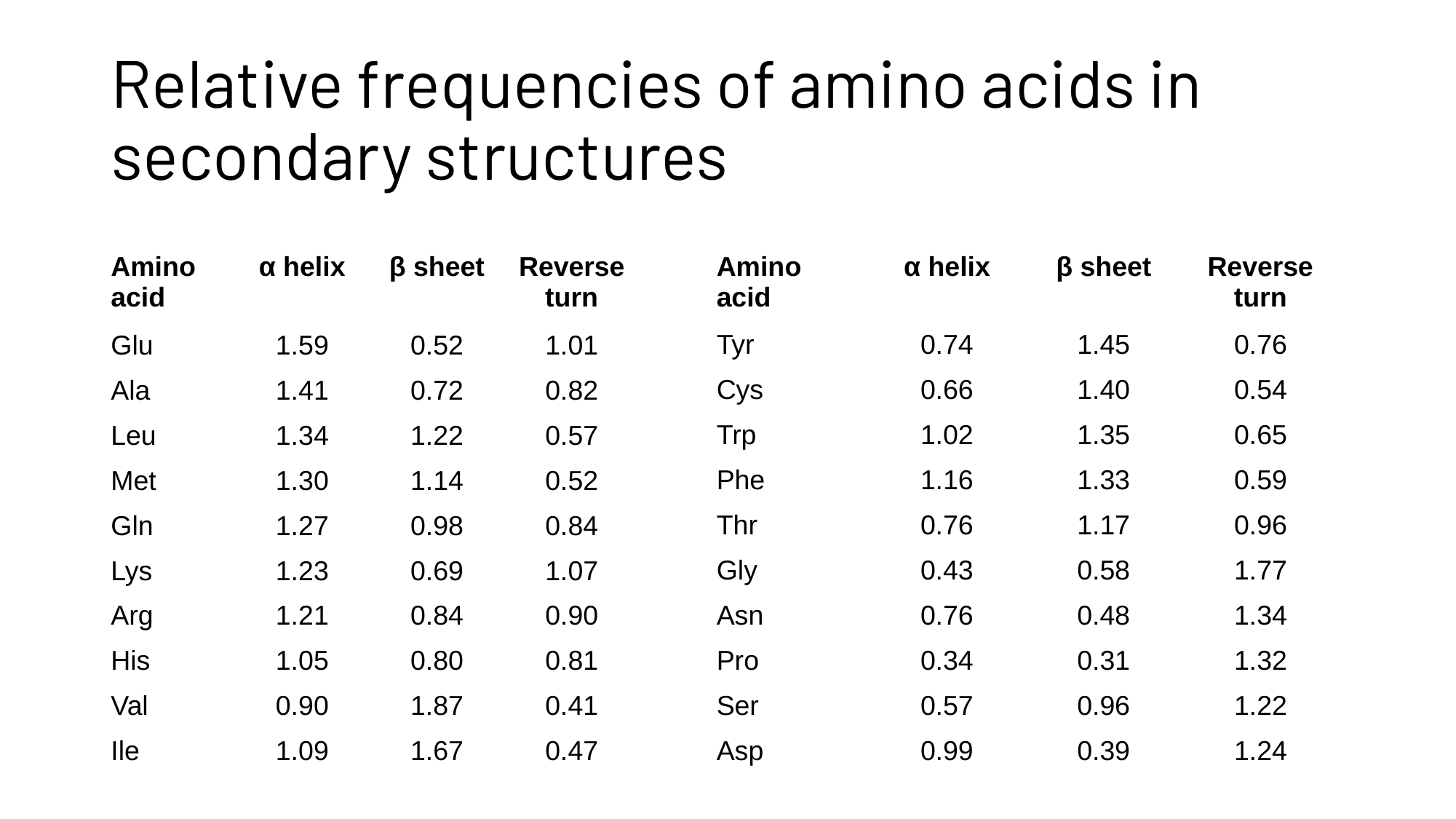

# Relative frequencies of amino acids in secondary structures
| Amino acid | α helix | β sheet | Reverse turn |
| --- | --- | --- | --- |
| Glu | 1.59 | 0.52 | 1.01 |
| Ala | 1.41 | 0.72 | 0.82 |
| Leu | 1.34 | 1.22 | 0.57 |
| Met | 1.30 | 1.14 | 0.52 |
| Gln | 1.27 | 0.98 | 0.84 |
| Lys | 1.23 | 0.69 | 1.07 |
| Arg | 1.21 | 0.84 | 0.90 |
| His | 1.05 | 0.80 | 0.81 |
| Val | 0.90 | 1.87 | 0.41 |
| Ile | 1.09 | 1.67 | 0.47 |
| Amino acid | α helix | β sheet | Reverse turn |
| --- | --- | --- | --- |
| Tyr | 0.74 | 1.45 | 0.76 |
| Cys | 0.66 | 1.40 | 0.54 |
| Trp | 1.02 | 1.35 | 0.65 |
| Phe | 1.16 | 1.33 | 0.59 |
| Thr | 0.76 | 1.17 | 0.96 |
| Gly | 0.43 | 0.58 | 1.77 |
| Asn | 0.76 | 0.48 | 1.34 |
| Pro | 0.34 | 0.31 | 1.32 |
| Ser | 0.57 | 0.96 | 1.22 |
| Asp | 0.99 | 0.39 | 1.24 |